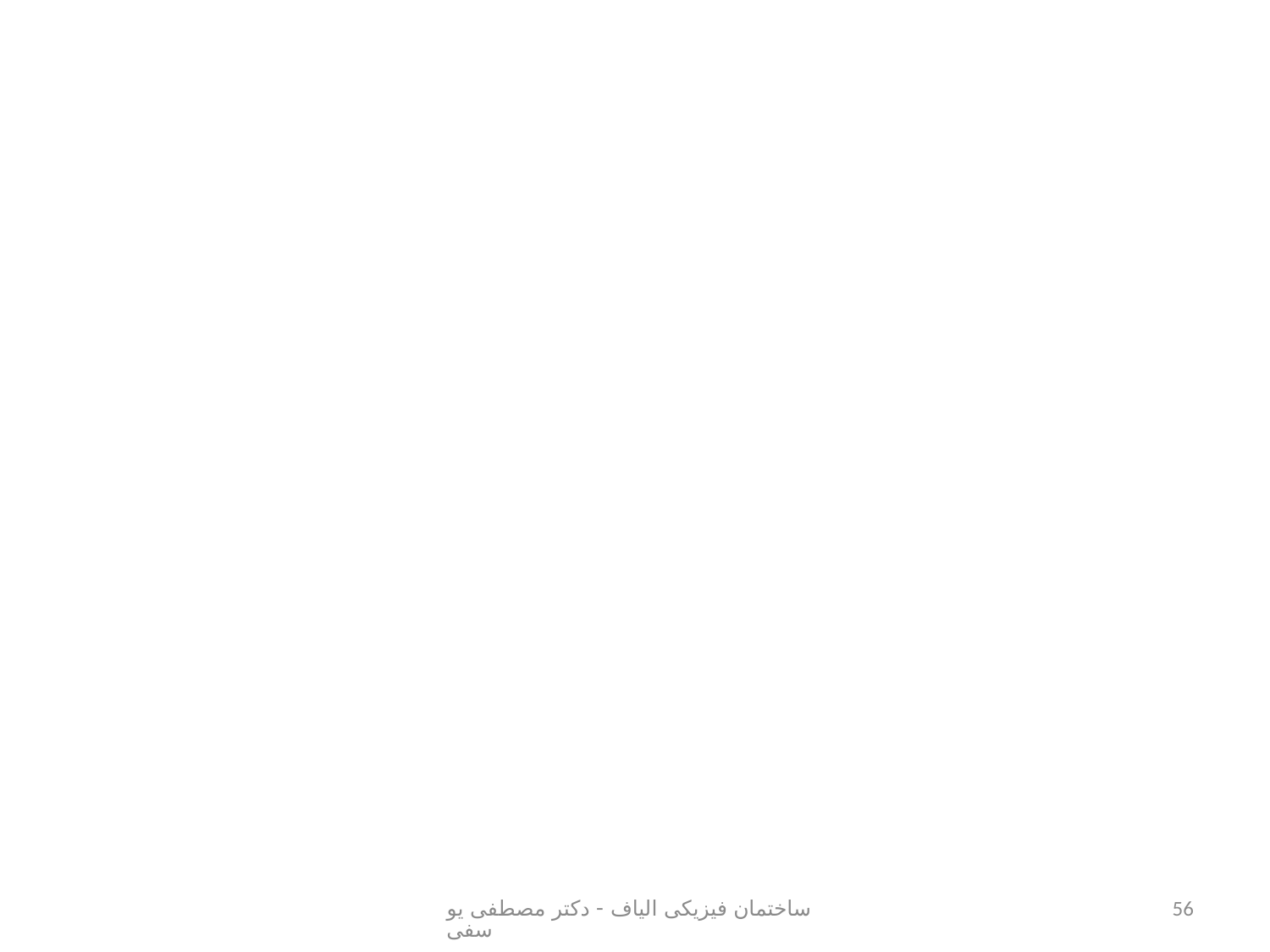

#
ساختمان فیزیکی الیاف - دکتر مصطفی یوسفی
56